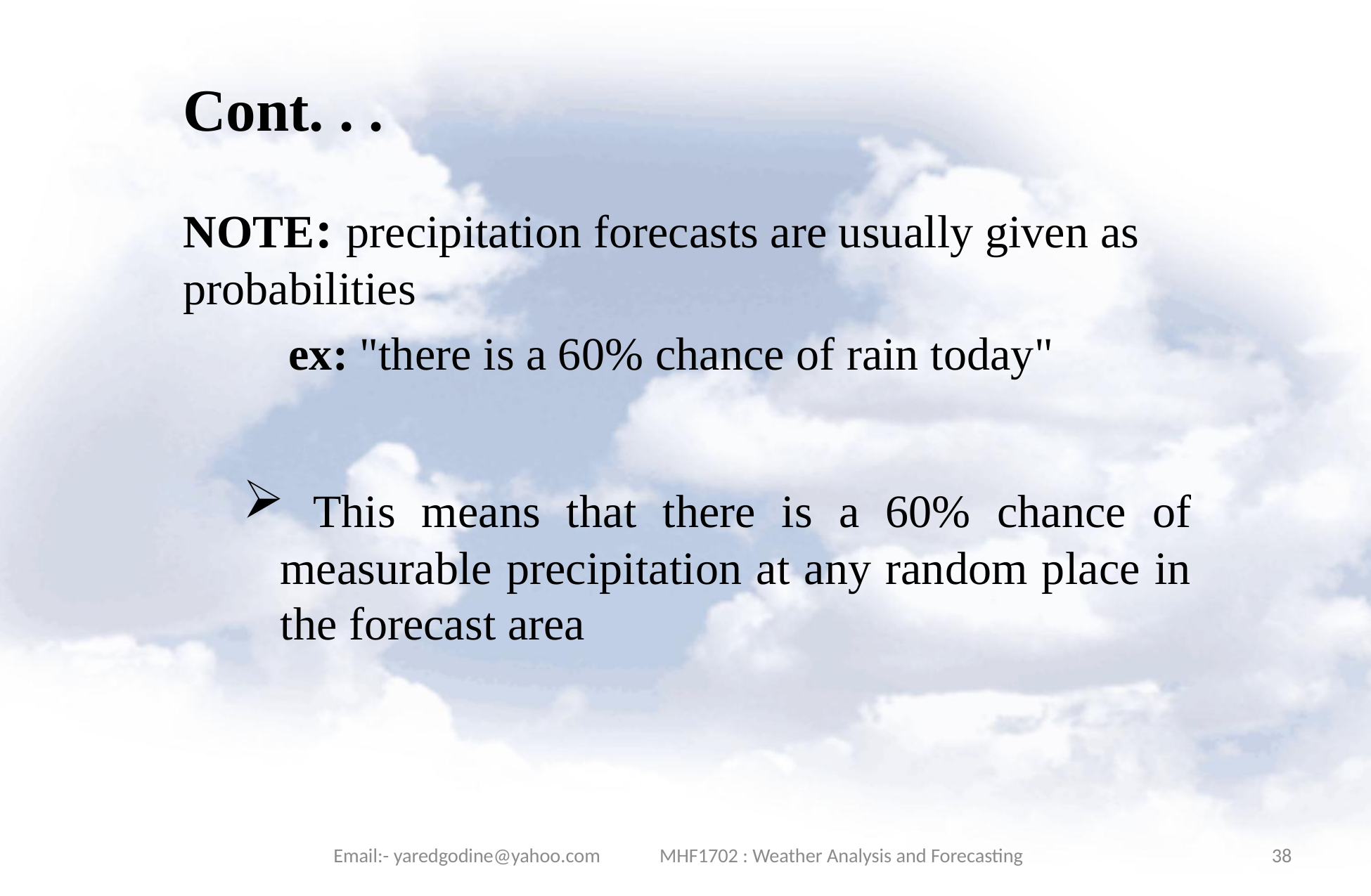

# Cont. . .
NOTE: precipitation forecasts are usually given as probabilities
	ex: "there is a 60% chance of rain today"

 This means that there is a 60% chance of measurable precipitation at any random place in the forecast area
Email:- yaredgodine@yahoo.com             MHF1702 : Weather Analysis and Forecasting
38